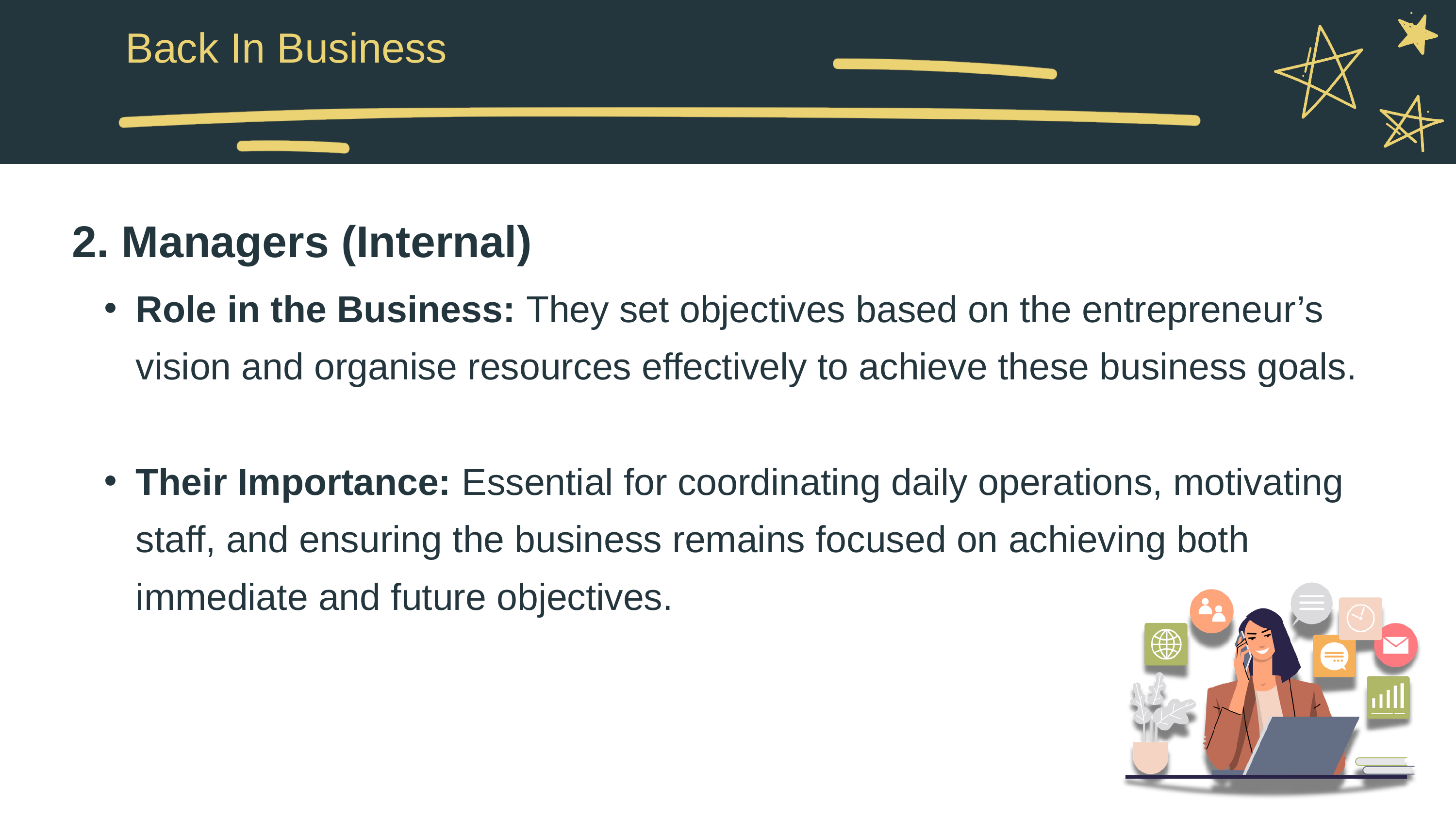

Back In Business

2. Managers (Internal)
Role in the Business: They set objectives based on the entrepreneur’s vision and organise resources effectively to achieve these business goals.

Their Importance: Essential for coordinating daily operations, motivating staff, and ensuring the business remains focused on achieving both immediate and future objectives.